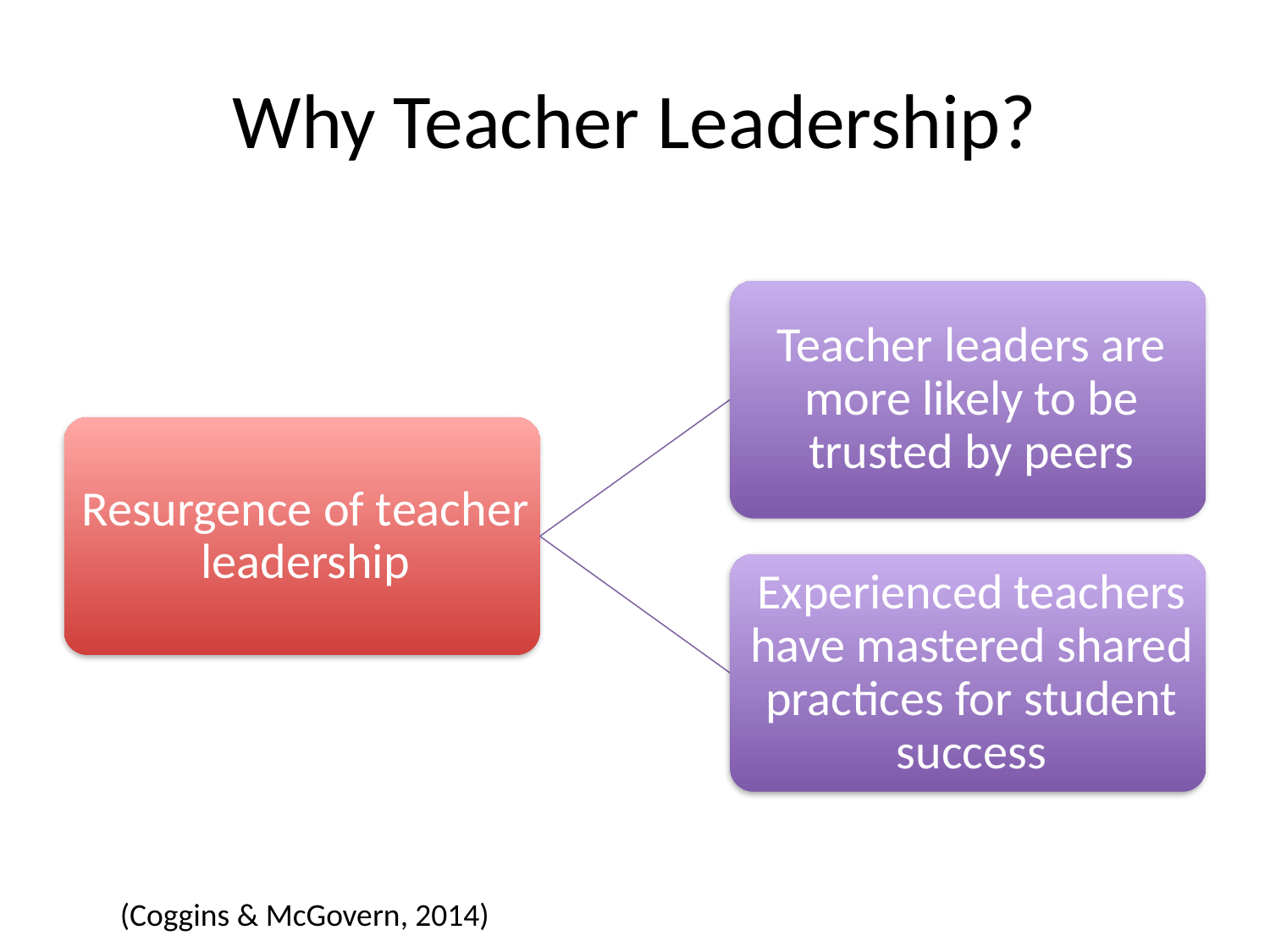

# Why Teacher Leadership?
Resurgence of teacher leadership

Teacher leaders are more likely to be trusted by peers

Experienced teachers have mastered shared practices for student success
(Coggins & McGovern, 2014)